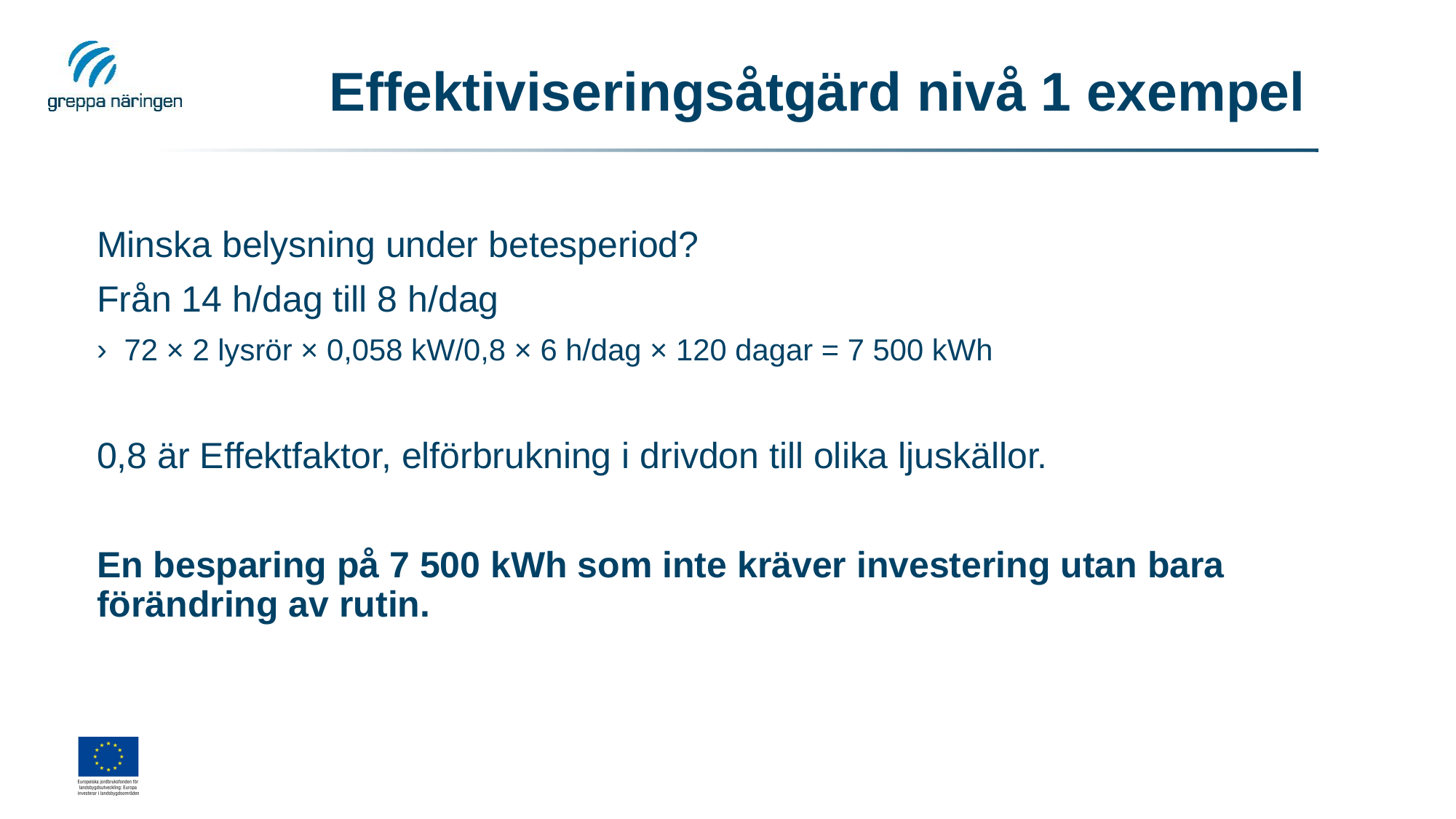

# Effektiviseringsåtgärd nivå 1 exempel
Minska belysning under betesperiod?
Från 14 h/dag till 8 h/dag
72 × 2 lysrör × 0,058 kW/0,8 × 6 h/dag × 120 dagar = 7 500 kWh

0,8 är Effektfaktor, elförbrukning i drivdon till olika ljuskällor.

En besparing på 7 500 kWh som inte kräver investering utan bara förändring av rutin.